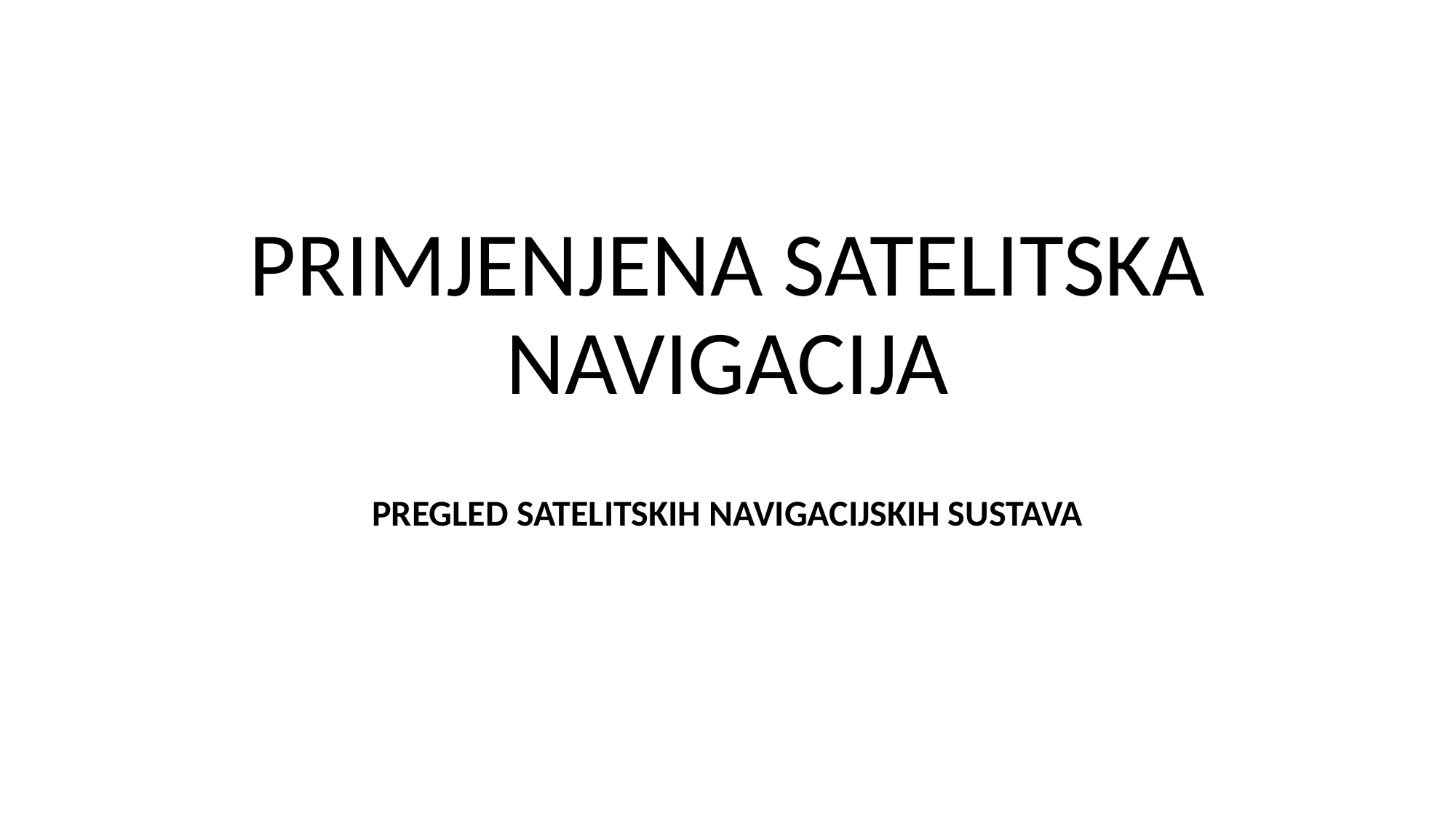

# PRIMJENJENA SATELITSKA NAVIGACIJA

PREGLED SATELITSKIH NAVIGACIJSKIH SUSTAVA